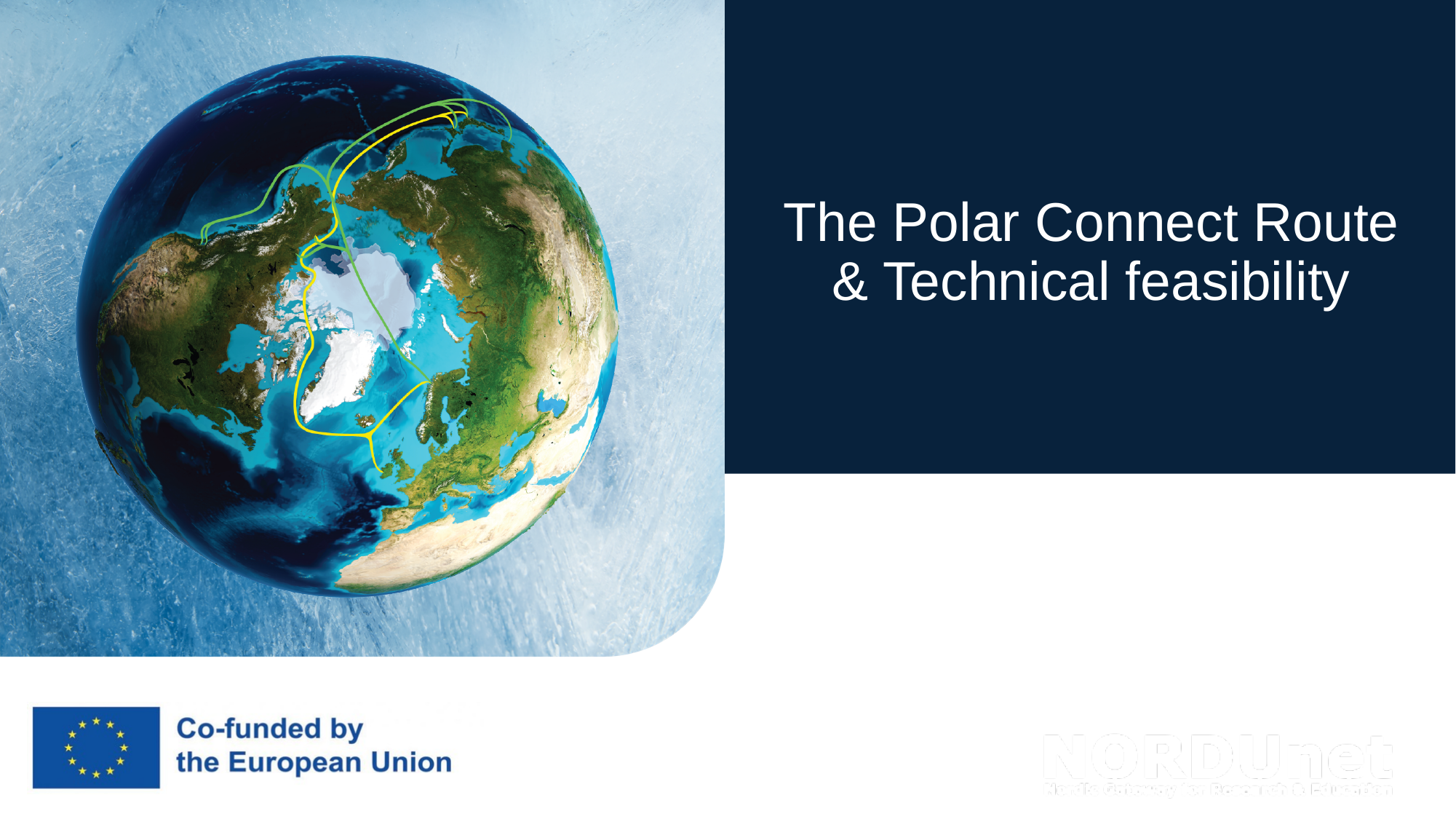

# The Polar Connect Route & Technical feasibility